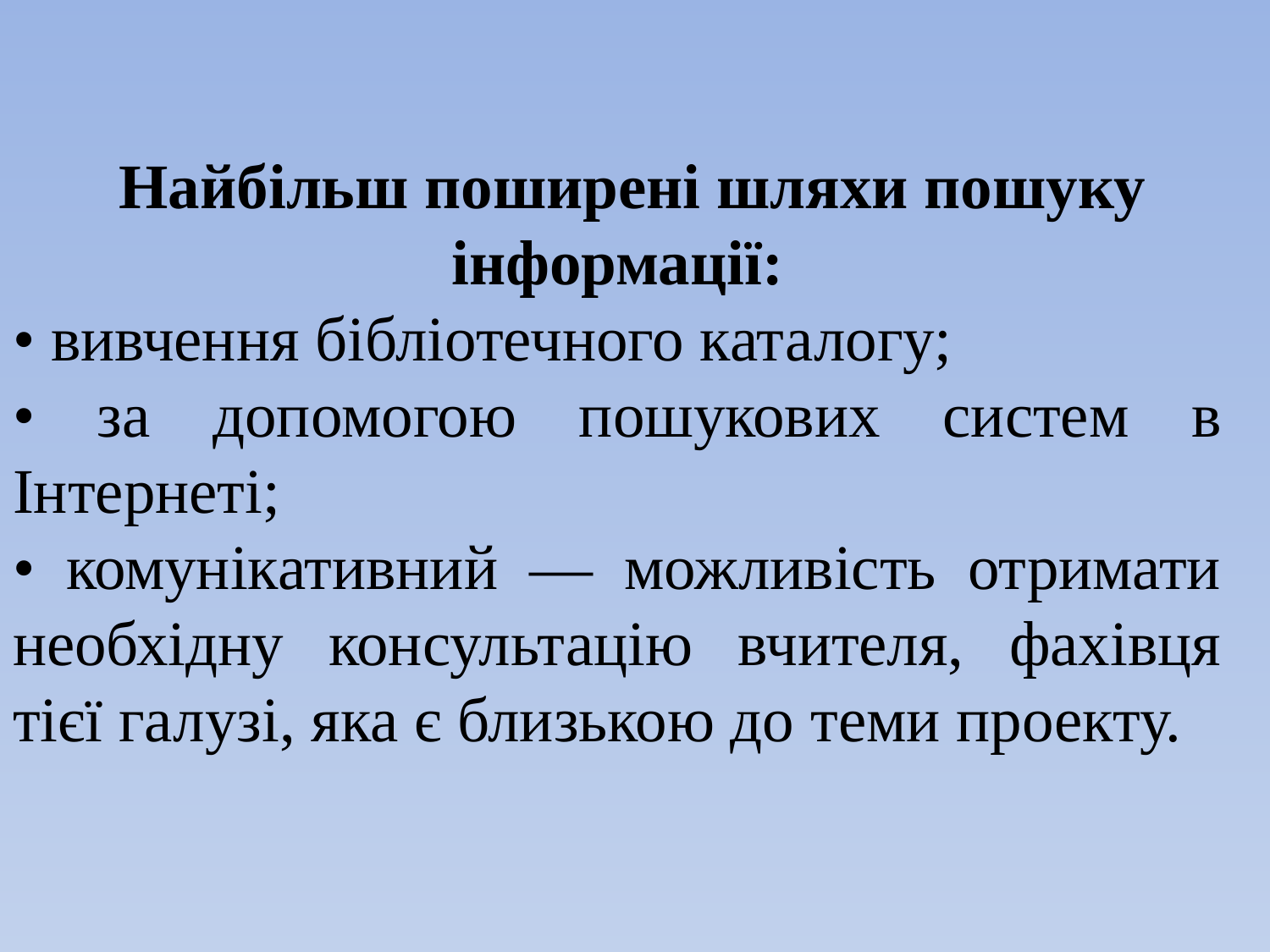

Найбільш поширені шляхи пошуку інформації:
• вивчення бібліотечного каталогу;
• за допомогою пошукових систем в Інтернеті;
• комунікативний — можливість отримати необхідну консультацію вчителя, фахівця тієї галузі, яка є близькою до теми проекту.